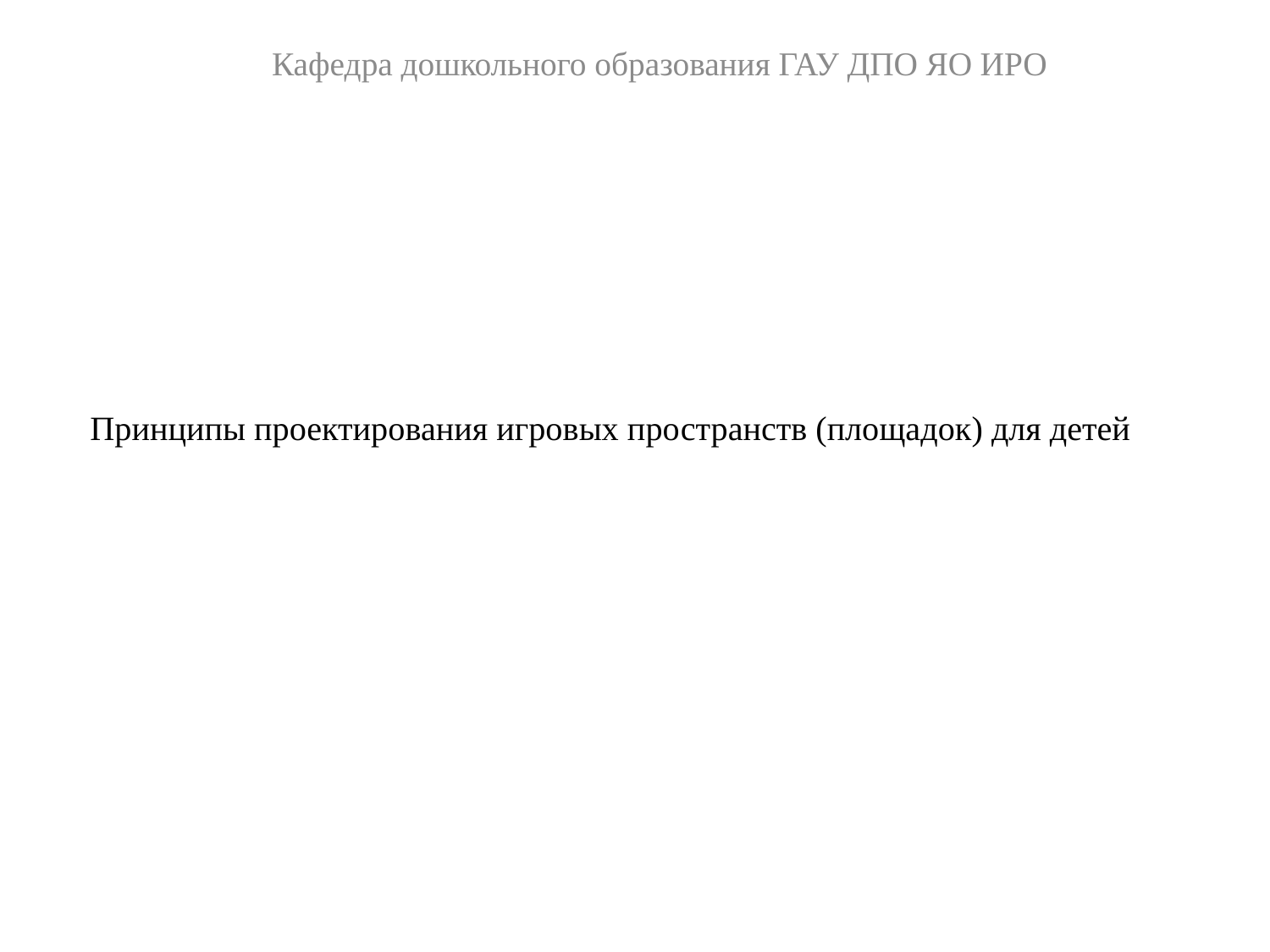

Кафедра дошкольного образования ГАУ ДПО ЯО ИРО
# Принципы проектирования игровых пространств (площадок) для детей